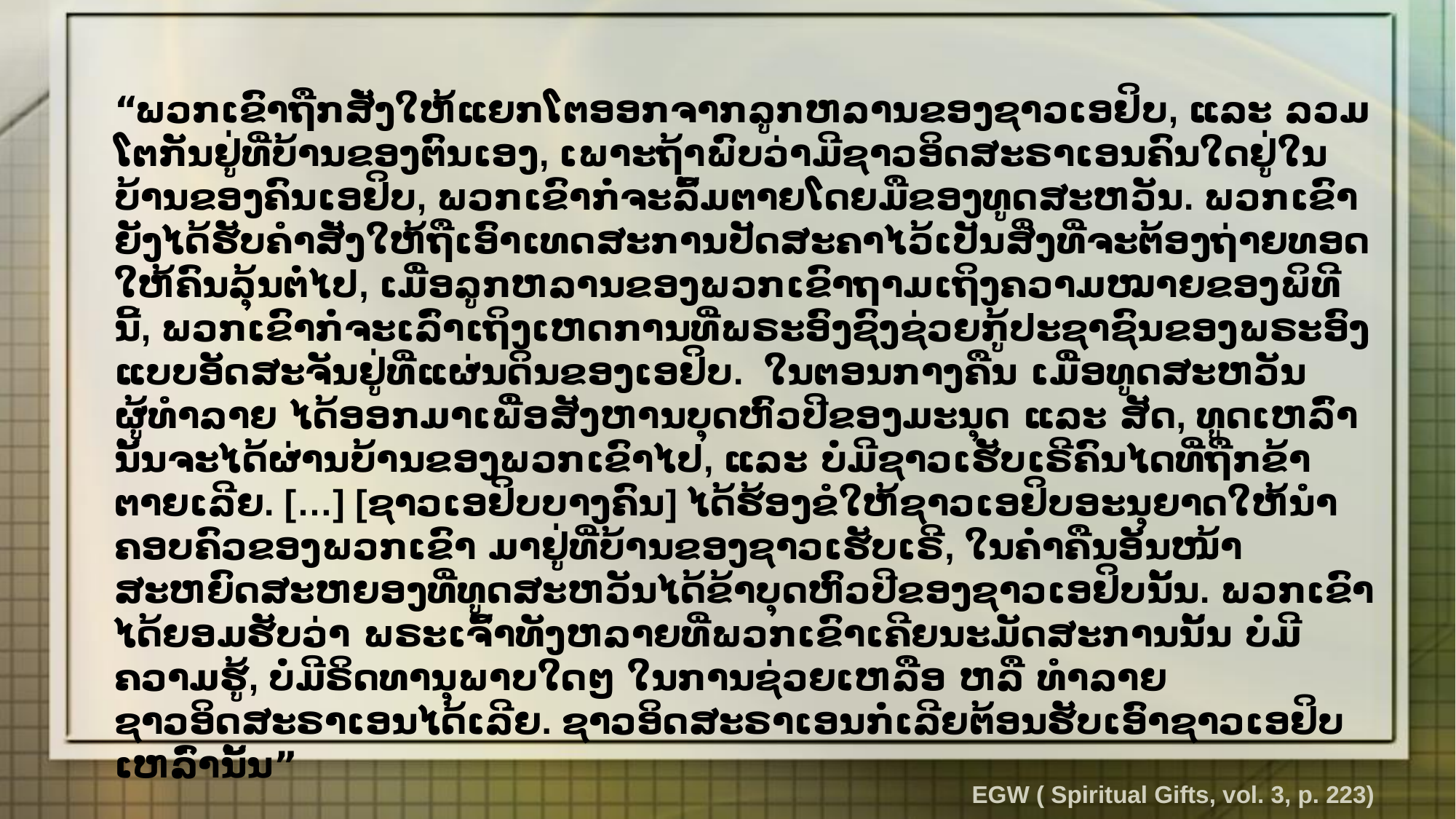

“ພວກເຂົາຖືກສັ່ງໃຫ້ແຍກໂຕອອກຈາກລູກຫລານຂອງຊາວເອຢິບ, ແລະ ລວມໂຕກັນຢູ່ທີ່ບ້ານຂອງຕົນເອງ, ເພາະຖ້າພົບວ່າມີຊາວອິດສະຣາເອນຄົນໃດຢູ່ໃນບ້ານຂອງຄົນເອຢິບ, ພວກເຂົາກໍ່ຈະລົ້ມຕາຍໂດຍມືຂອງທູດສະຫວັນ. ພວກເຂົາຍັງໄດ້ຮັບຄໍາສັ່ງໃຫ້ຖືເອົາເທດສະການປັດສະຄາໄວ້ເປັນສິ່ງທີ່ຈະຕ້ອງຖ່າຍທອດໃຫ້ຄົນລຸ້ນຕໍ່ໄປ, ເມື່ອລູກຫລານຂອງພວກເຂົາຖາມເຖິງຄວາມໝາຍຂອງພິທີນີ້, ພວກເຂົາກໍ່ຈະເລົ່າເຖິງເຫດການທີ່ພຣະອົງຊົງຊ່ວຍກູ້ປະຊາຊົນຂອງພຣະອົງແບບອັດສະຈັນຢູ່ທີ່ແຜ່ນດິນຂອງເອຢິບ.  ໃນຕອນກາງຄືນ ເມື່ອທູດສະຫວັນຜູ້ທໍາລາຍ ໄດ້ອອກມາເພື່ອສັງຫານບຸດຫົວປີຂອງມະນຸດ ແລະ ສັດ, ທູດເຫລົ່ານັ້ນຈະໄດ້ຜ່ານບ້ານຂອງພວກເຂົາໄປ, ແລະ ບໍ່ມີຊາວເຮັບເຣີຄົນໄດທີ່ຖືກຂ້າຕາຍເລີຍ. […] [ຊາວເອຢິບບາງຄົນ] ໄດ້ຮ້ອງຂໍໃຫ້ຊາວເອຢິບອະນຸຍາດໃຫ້ນໍາຄອບຄົວຂອງພວກເຂົາ ມາຢູ່ທີ່ບ້ານຂອງຊາວເຮັບເຣີ, ໃນຄໍ່າຄືນອັນໜ້າສະຫຍົດສະຫຍອງທີ່ທູດສະຫວັນໄດ້ຂ້າບຸດຫົວປີຂອງຊາວເອຢິບນັ້ນ. ພວກເຂົາໄດ້ຍອມຮັບວ່າ ພຣະເຈົ້າທັງຫລາຍທີ່ພວກເຂົາເຄີຍນະມັດສະການນັ້ນ ບໍ່ມີຄວາມຮູ້, ບໍ່ມີຣິດທານຸພາບໃດໆ ໃນການຊ່ວຍເຫລືອ ຫລື ທໍາລາຍຊາວອິດສະຣາເອນໄດ້ເລີຍ. ຊາວອິດສະຣາເອນກໍ່ເລີຍຕ້ອນຮັບເອົາຊາວເອຢິບເຫລົ່ານັ້ນ”
EGW ( Spiritual Gifts, vol. 3, p. 223)